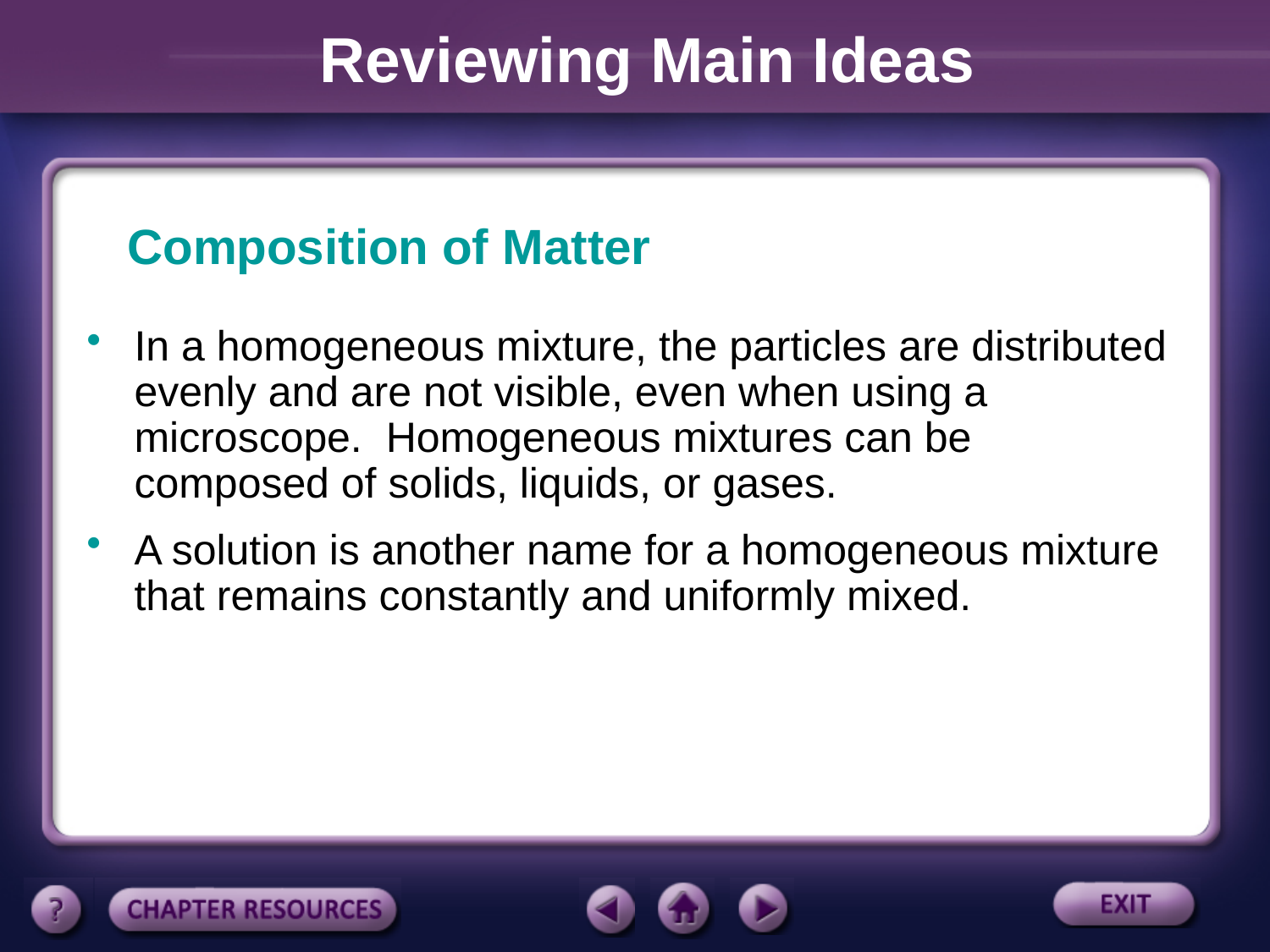

Reviewing Main Ideas
Composition of Matter
In a homogeneous mixture, the particles are distributed evenly and are not visible, even when using a microscope.  Homogeneous mixtures can be composed of solids, liquids, or gases.
A solution is another name for a homogeneous mixture that remains constantly and uniformly mixed.